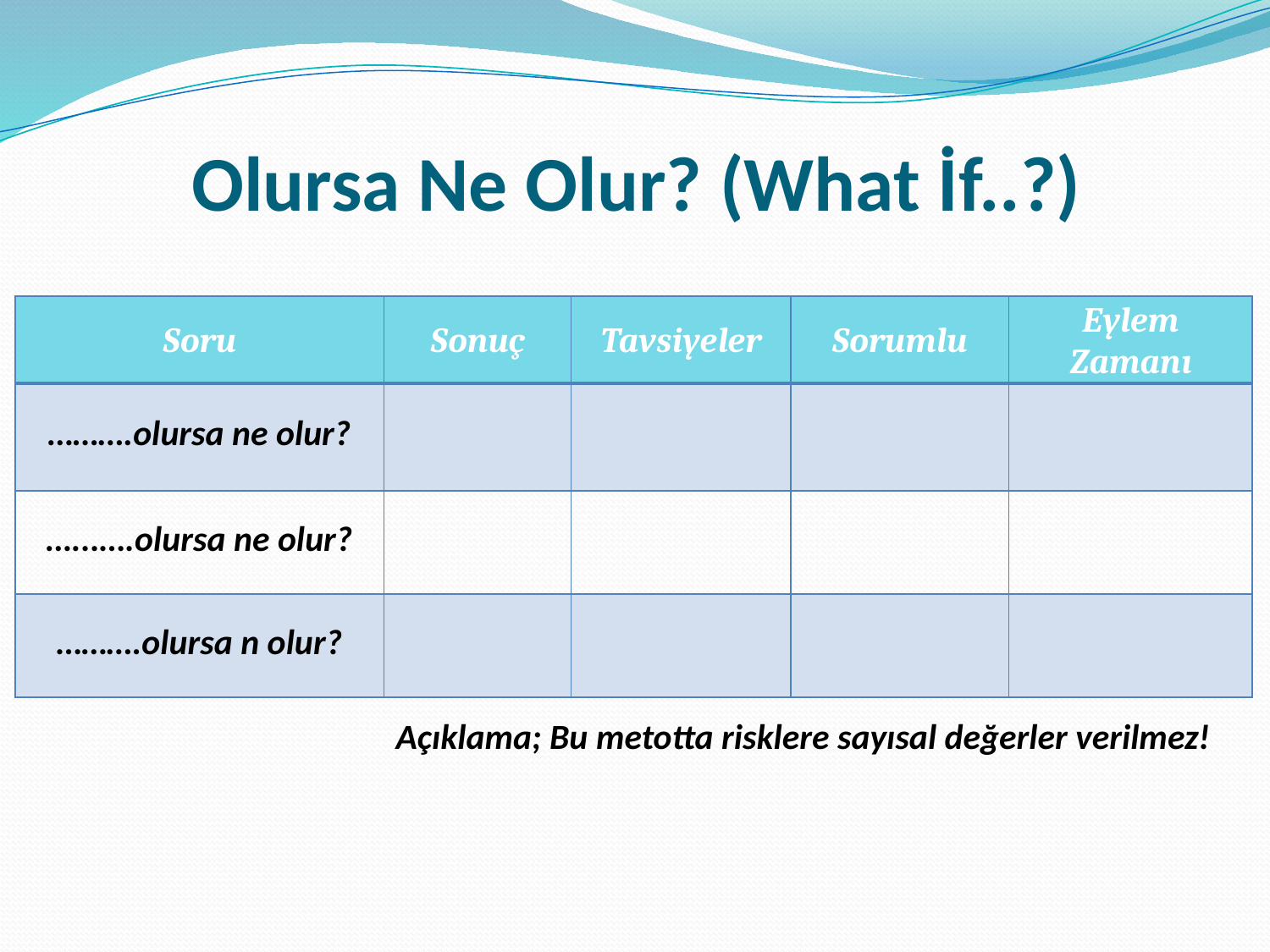

# Olursa Ne Olur? (What İf..?)
| Soru | Sonuç | Tavsiyeler | Sorumlu | Eylem Zamanı |
| --- | --- | --- | --- | --- |
| ……….olursa ne olur? |  |  |  |  |
| …...….olursa ne olur? |  |  |  |  |
| ……….olursa n olur? |  |  |  |  |
Açıklama; Bu metotta risklere sayısal değerler verilmez!